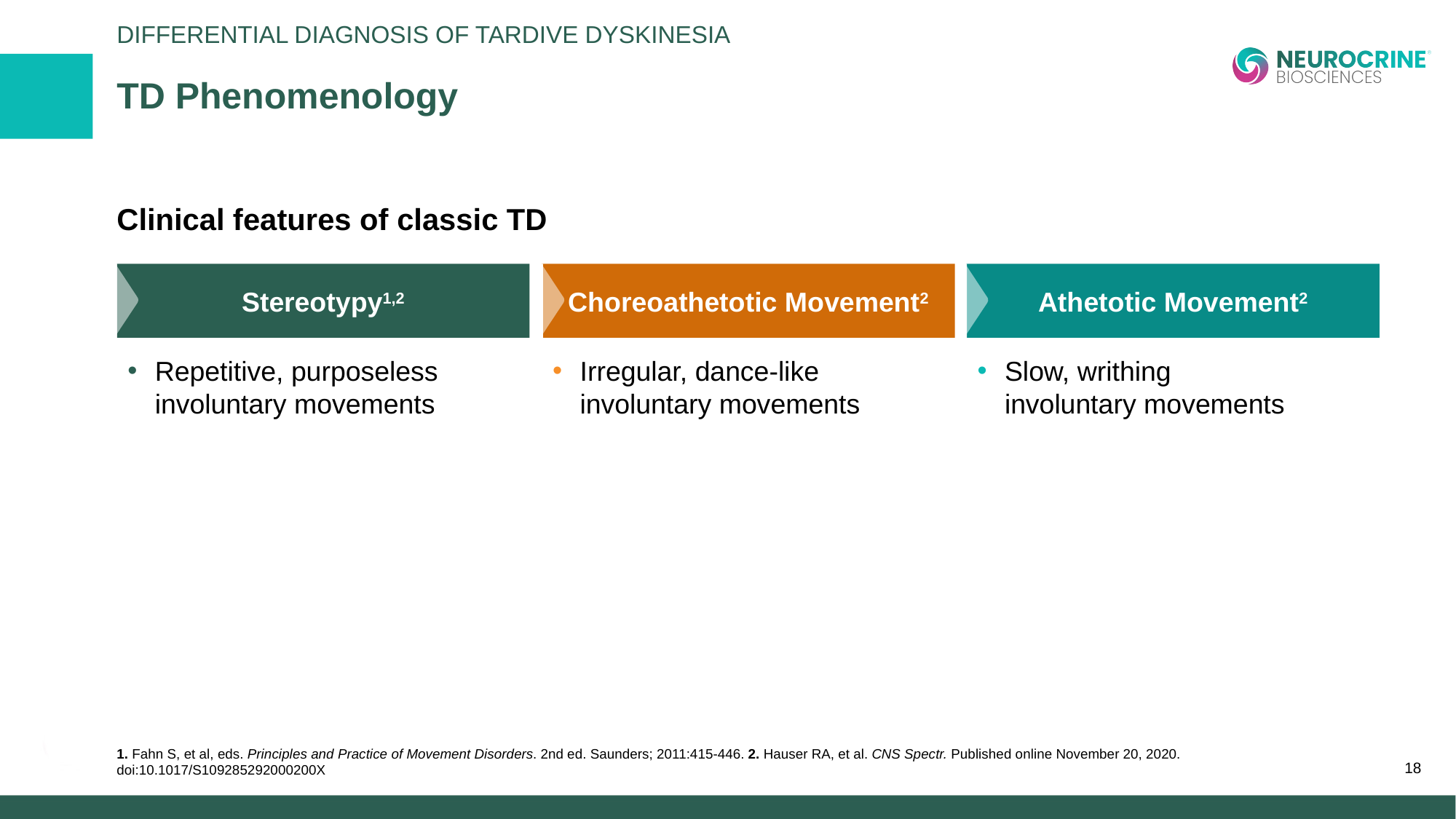

Differential Diagnosis of Tardive Dyskinesia
# TD Phenomenology
Clinical features of classic TD

Stereotypy1,2

Choreoathetotic Movement2

Athetotic Movement2
Repetitive, purposeless
involuntary movements
Irregular, dance-like
involuntary movements
Slow, writhing
involuntary movements
1. Fahn S, et al, eds. Principles and Practice of Movement Disorders. 2nd ed. Saunders; 2011:415-446. 2. Hauser RA, et al. CNS Spectr. Published online November 20, 2020. doi:10.1017/S109285292000200X
18